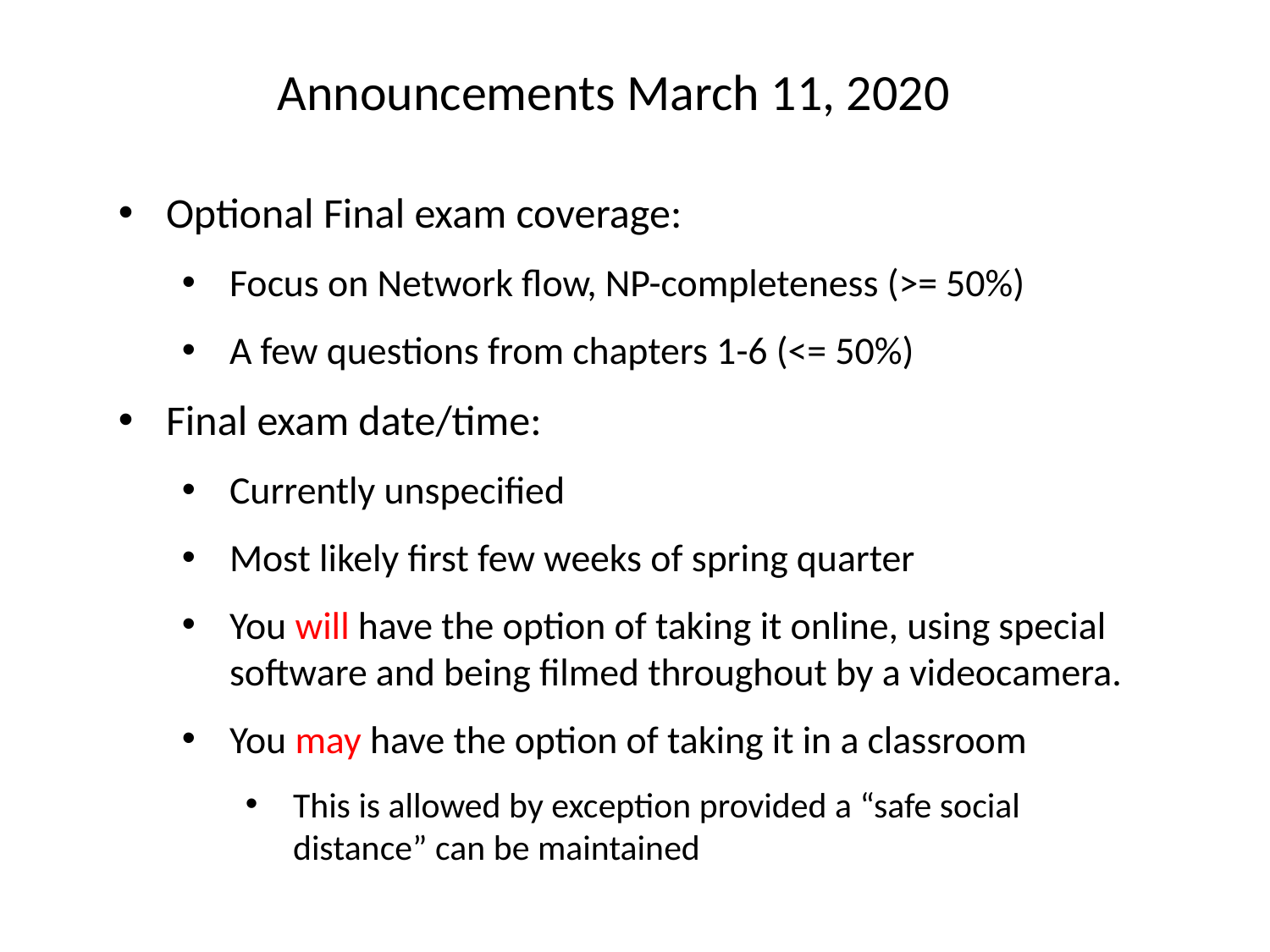

# Announcements March 11, 2020
Optional Final exam coverage:
Focus on Network flow, NP-completeness (>= 50%)
A few questions from chapters 1-6 (<= 50%)
Final exam date/time:
Currently unspecified
Most likely first few weeks of spring quarter
You will have the option of taking it online, using special software and being filmed throughout by a videocamera.
You may have the option of taking it in a classroom
This is allowed by exception provided a “safe social distance” can be maintained